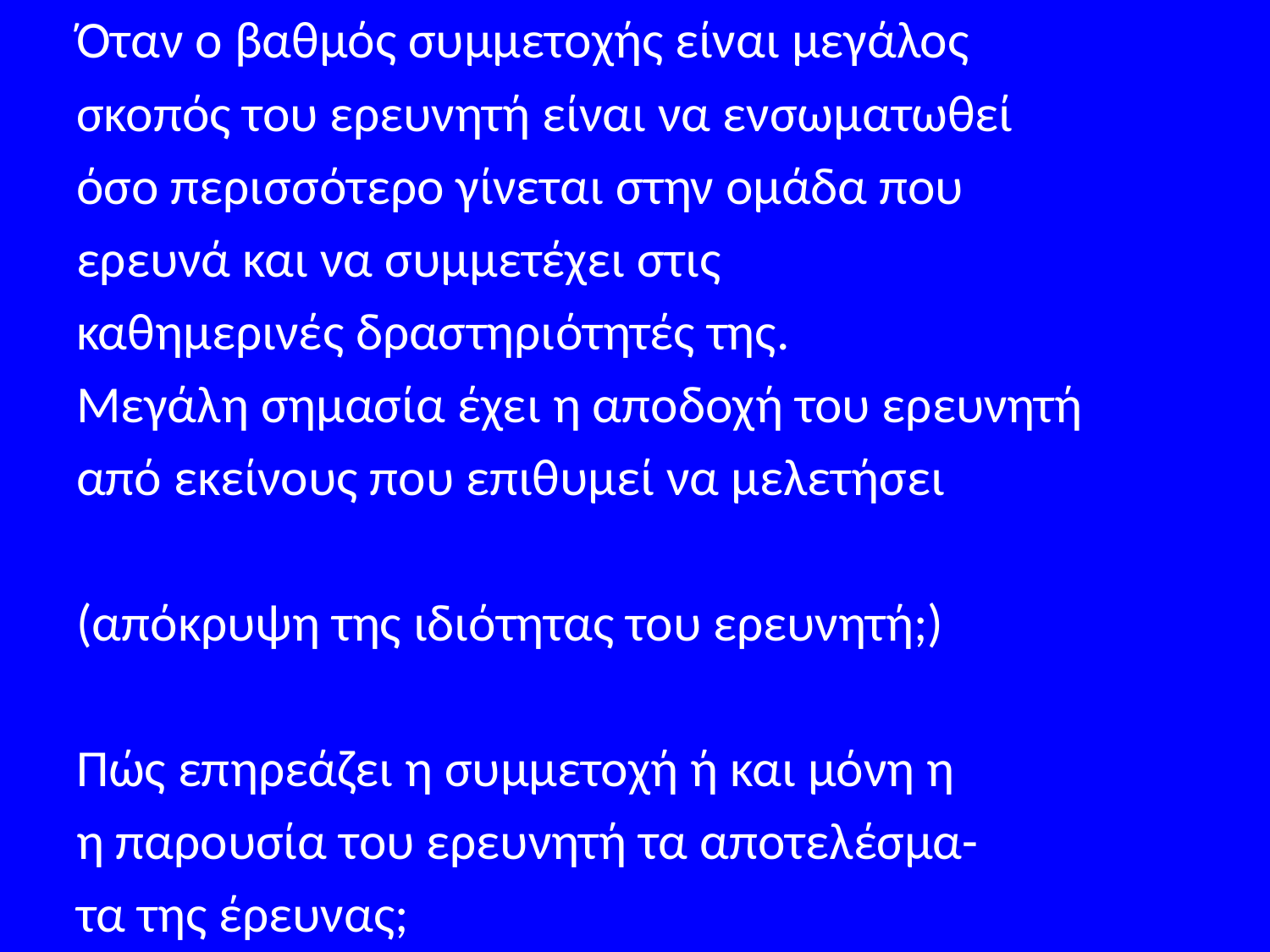

Όταν ο βαθμός συμμετοχής είναι μεγάλος
σκοπός του ερευνητή είναι να ενσωματωθεί
όσο περισσότερο γίνεται στην ομάδα που
ερευνά και να συμμετέχει στις
καθημερινές δραστηριότητές της.
Μεγάλη σημασία έχει η αποδοχή του ερευνητή
από εκείνους που επιθυμεί να μελετήσει

(απόκρυψη της ιδιότητας του ερευνητή;)

Πώς επηρεάζει η συμμετοχή ή και μόνη η
η παρουσία του ερευνητή τα αποτελέσμα-
τα της έρευνας;
#